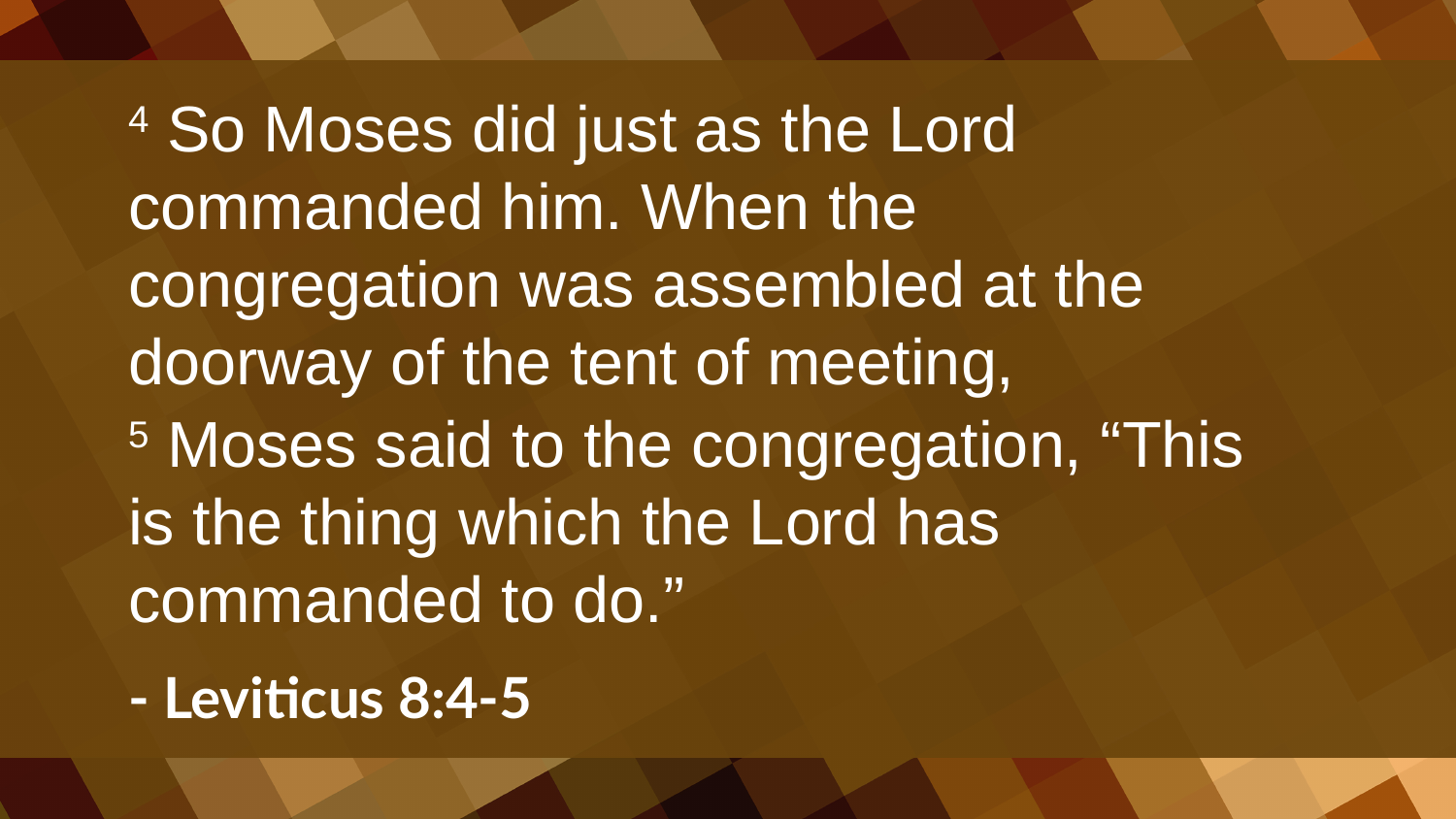

4 So Moses did just as the Lord commanded him. When the congregation was assembled at the doorway of the tent of meeting,
5 Moses said to the congregation, “This is the thing which the Lord has commanded to do.”
- Leviticus 8:4-5